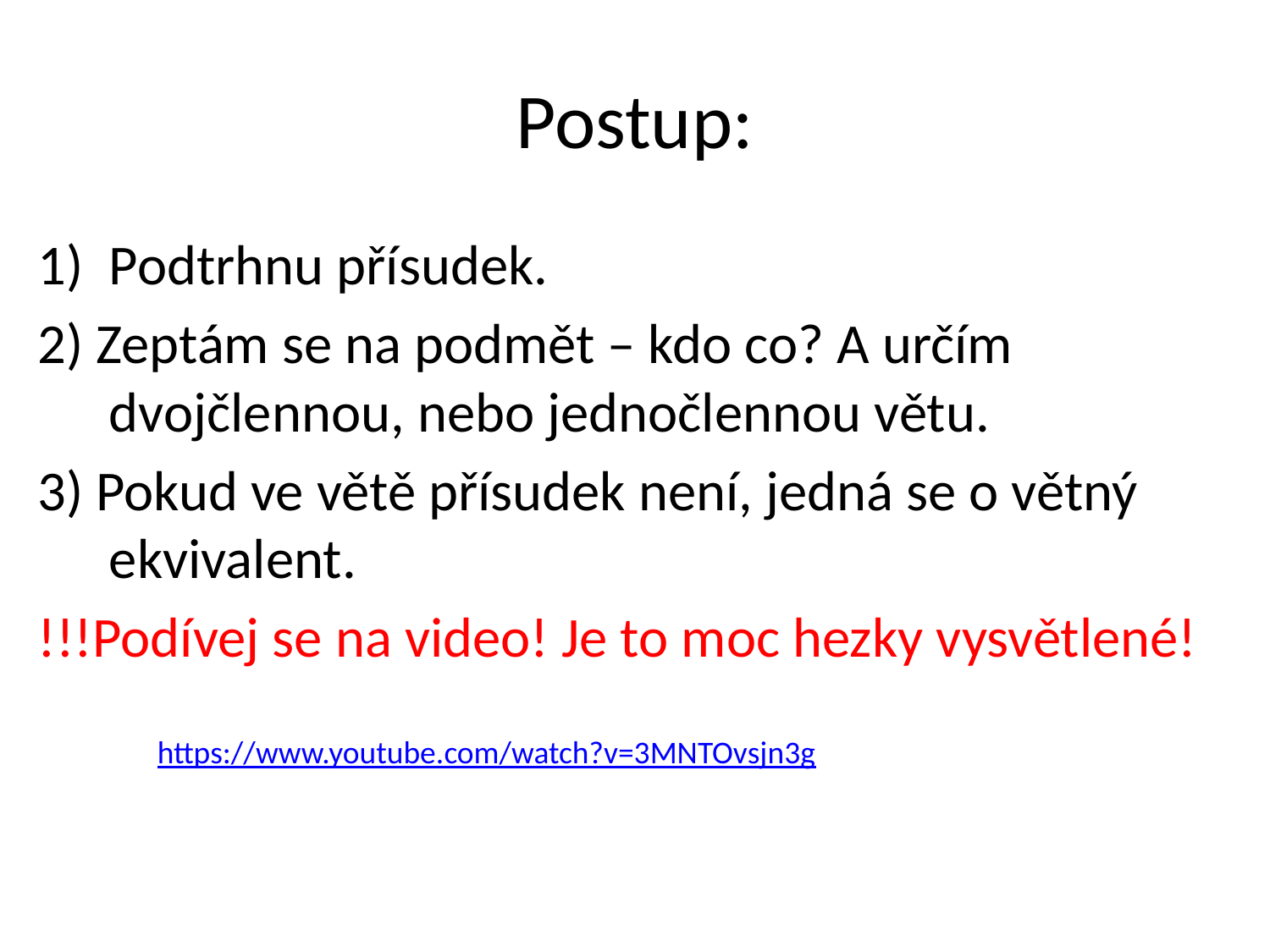

# Postup:
Podtrhnu přísudek.
2) Zeptám se na podmět – kdo co? A určím dvojčlennou, nebo jednočlennou větu.
3) Pokud ve větě přísudek není, jedná se o větný ekvivalent.
!!!Podívej se na video! Je to moc hezky vysvětlené!

https://www.youtube.com/watch?v=3MNTOvsjn3g